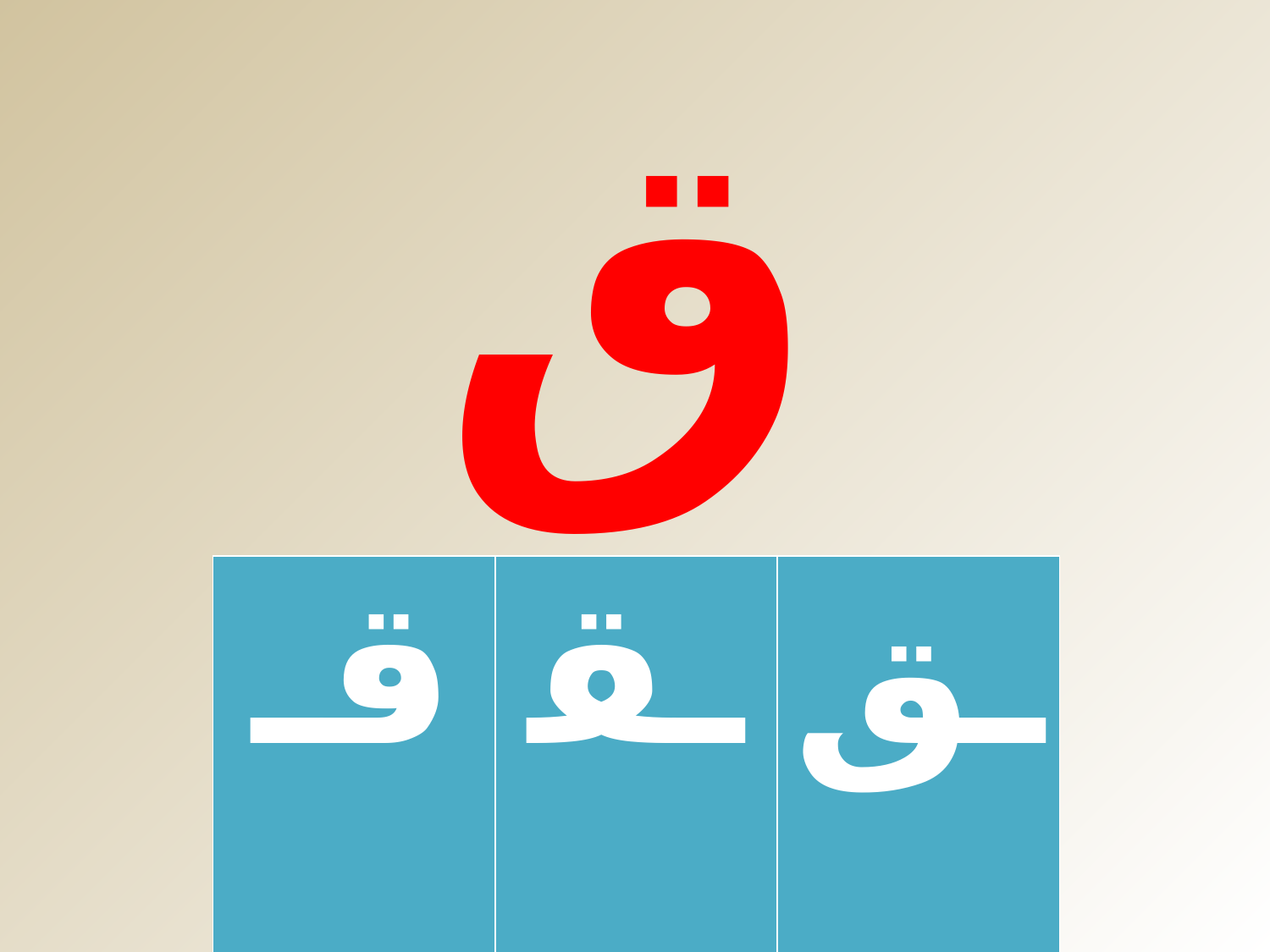

قَ
| قـ | ـقـ | ـق |
| --- | --- | --- |